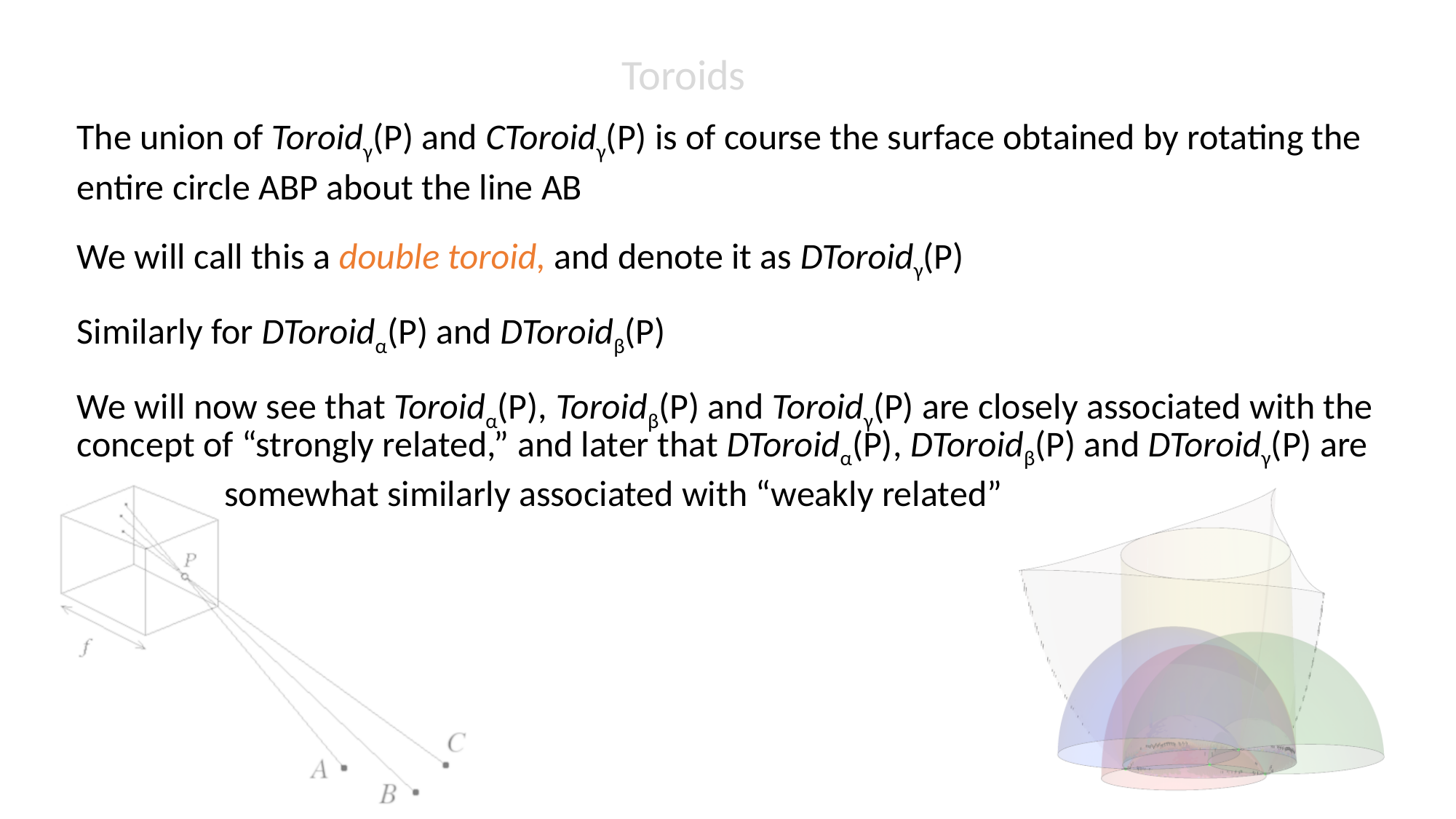

Toroids
The union of Toroidγ(P) and CToroidγ(P) is of course the surface obtained by rotating the entire circle ABP about the line AB

We will call this a double toroid, and denote it as DToroidγ(P)

Similarly for DToroidα(P) and DToroidβ(P)

We will now see that Toroidα(P), Toroidβ(P) and Toroidγ(P) are closely associated with the concept of “strongly related,” and later that DToroidα(P), DToroidβ(P) and DToroidγ(P) are
                  somewhat similarly associated with “weakly related”